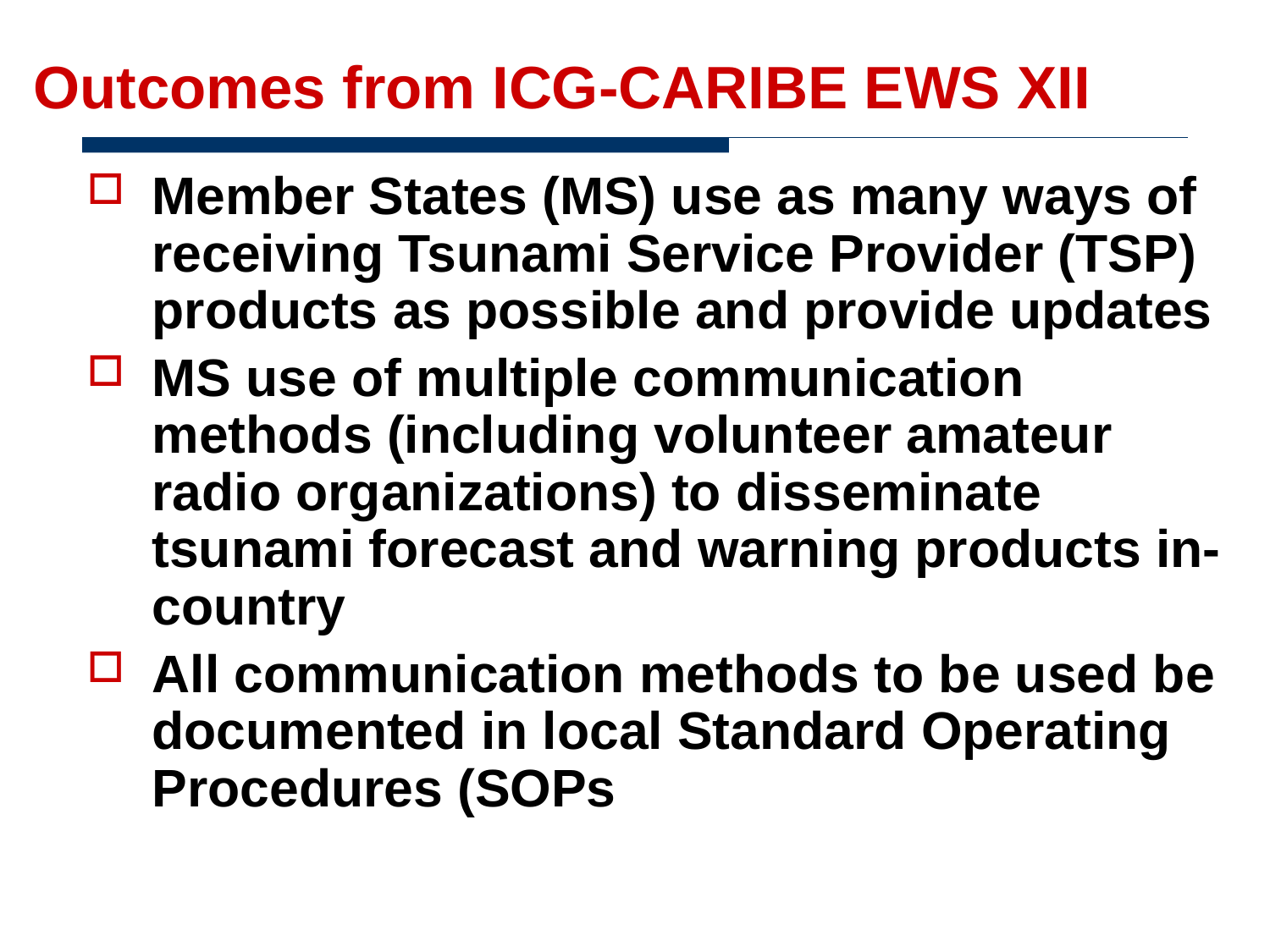

# Outcomes from ICG-CARIBE EWS XII
Member States (MS) use as many ways of receiving Tsunami Service Provider (TSP) products as possible and provide updates
MS use of multiple communication methods (including volunteer amateur radio organizations) to disseminate tsunami forecast and warning products in-country
All communication methods to be used be documented in local Standard Operating Procedures (SOPs